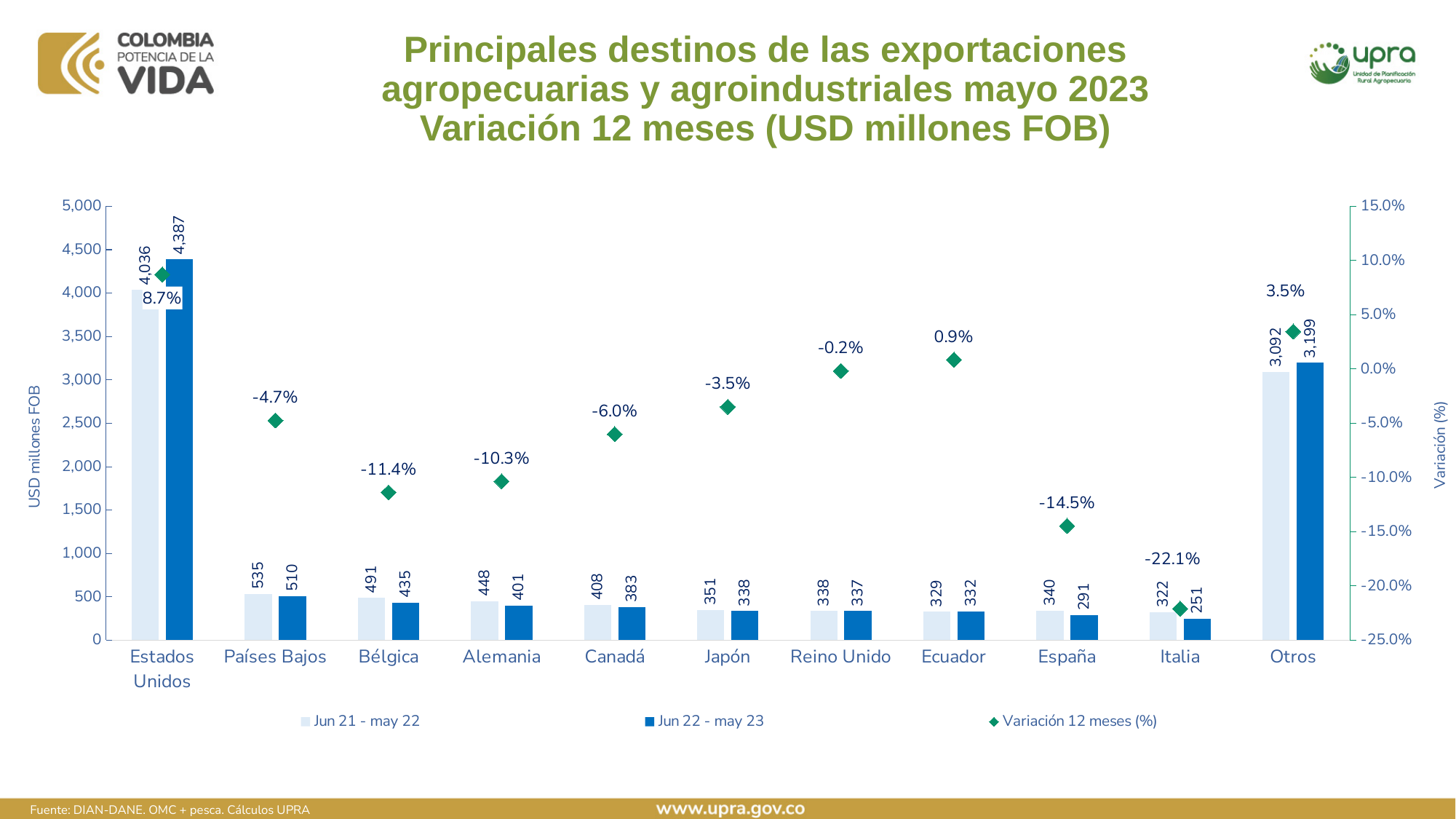

# Principales destinos de las exportaciones agropecuarias y agroindustriales mayo 2023 Variación 12 meses (USD millones FOB)

### Chart

| Category | Jun 21 - may 22 | Jun 22 - may 23 | Variación 12 meses (%) |
|---|---|---|---|
| Estados Unidos | 4035.59735025 | 4386.95878567 | 0.08706553328424448 |
| Países Bajos | 535.4491159499999 | 510.07094803 | -0.047396040378129244 |
| Bélgica | 491.0832160300001 | 435.2053733200001 | -0.11378487573190937 |
| Alemania | 447.56443269 | 401.2489168700001 | -0.10348345944656373 |
| Canadá | 407.82710670000006 | 383.34675855 | -0.06002628993469031 |
| Japón | 350.63231137 | 338.40130501000004 | -0.03488271321091503 |
| Reino Unido | 337.64514773 | 337.04504459000003 | -0.001777319010903966 |
| Ecuador | 329.22098997 | 332.03462919000003 | 0.008546354290036078 |
| España | 340.09385611 | 290.91704287 | -0.14459777016405212 |
| Italia | 321.78628109000005 | 250.70213202999997 | -0.22090484659325368 |
| Otros | 3091.7871448100013 | 3198.6083486099988 | 0.0345499863984206 |
Fuente: DIAN-DANE. OMC + pesca. Cálculos UPRA